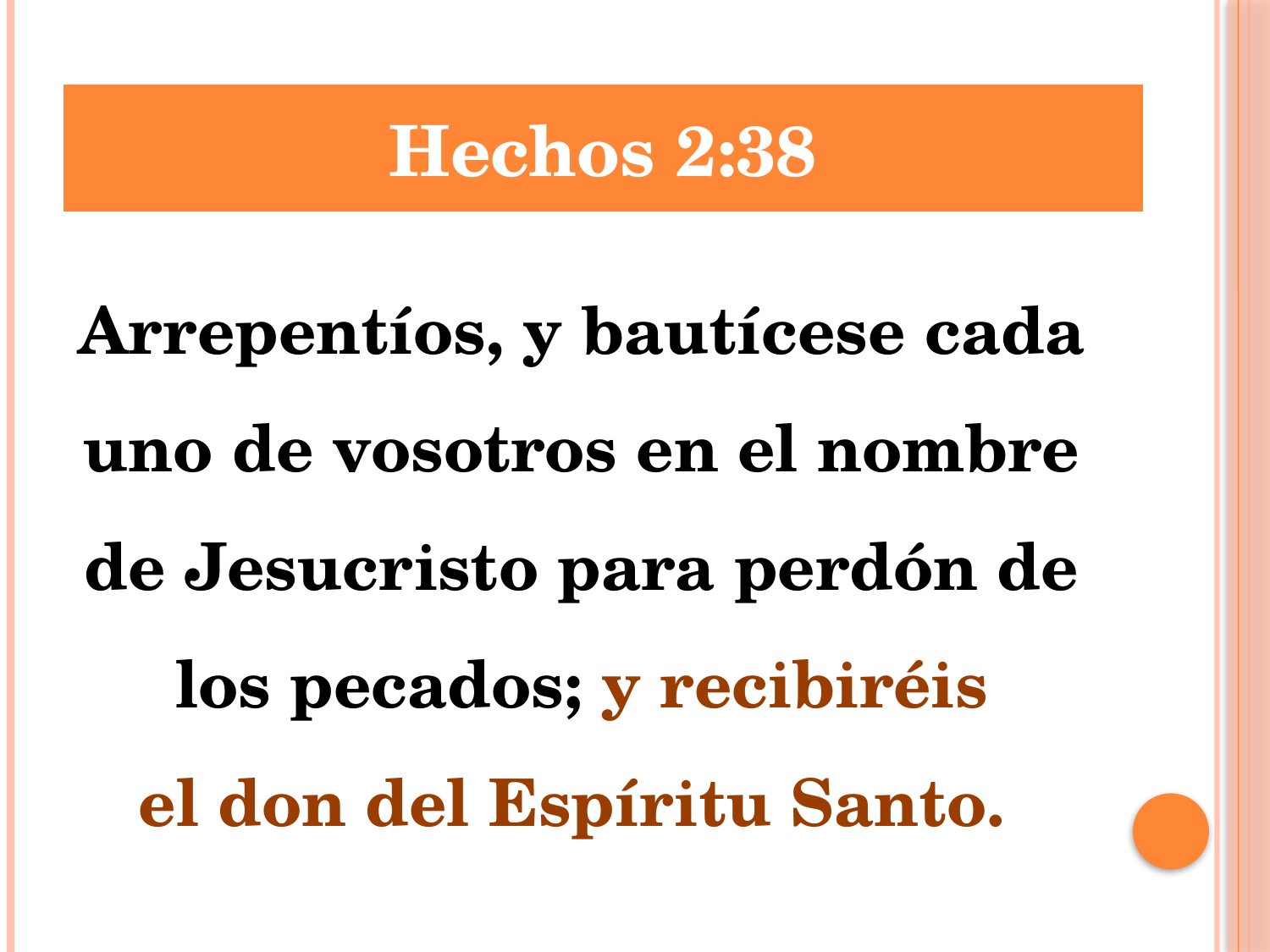

Hechos 2:38
Arrepentíos, y bautícese cada uno de vosotros en el nombre de Jesucristo para perdón de los pecados; y recibiréis
el don del Espíritu Santo.